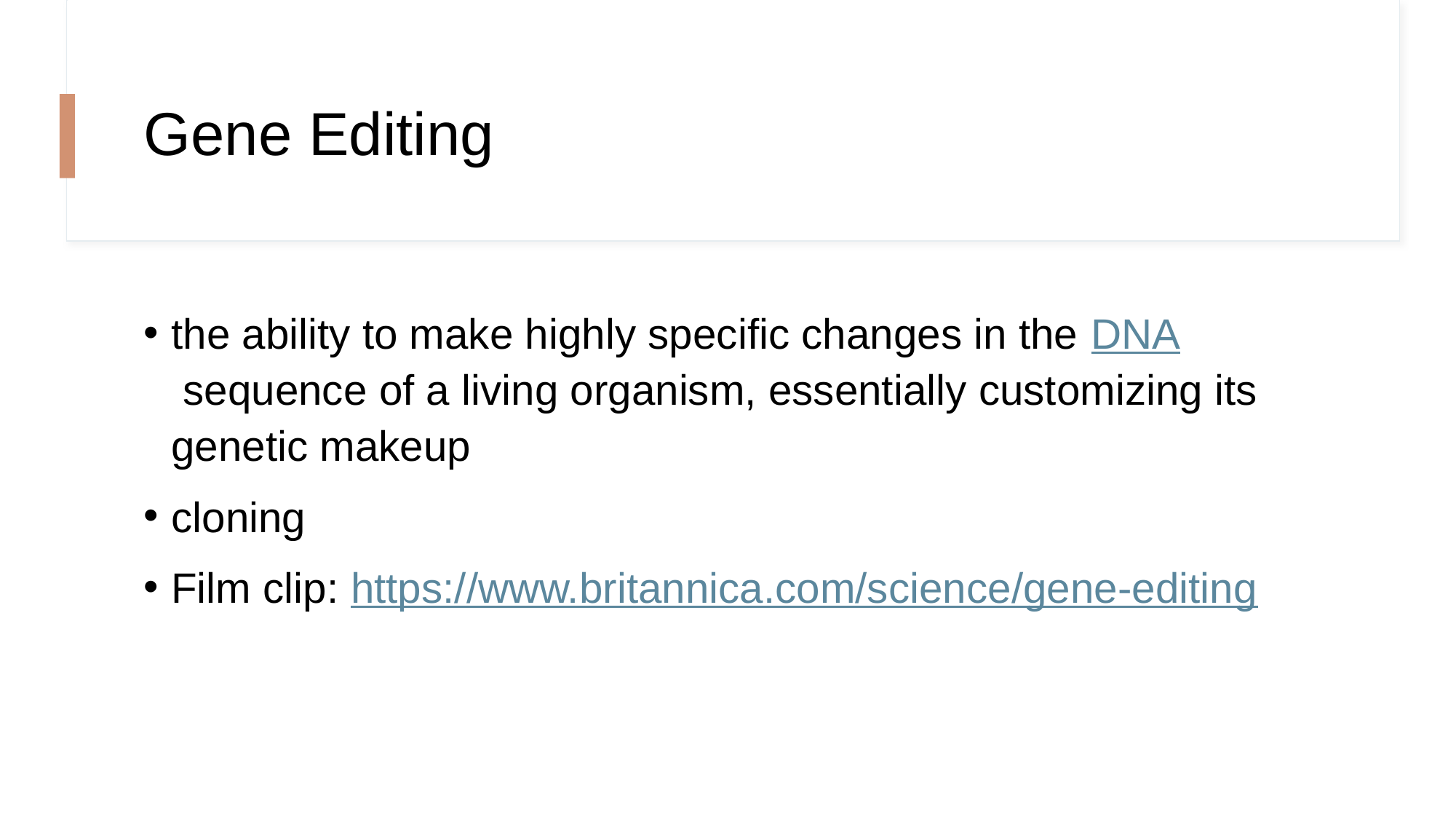

# Gene Editing
the ability to make highly specific changes in the DNA sequence of a living organism, essentially customizing its genetic makeup
cloning
Film clip: https://www.britannica.com/science/gene-editing